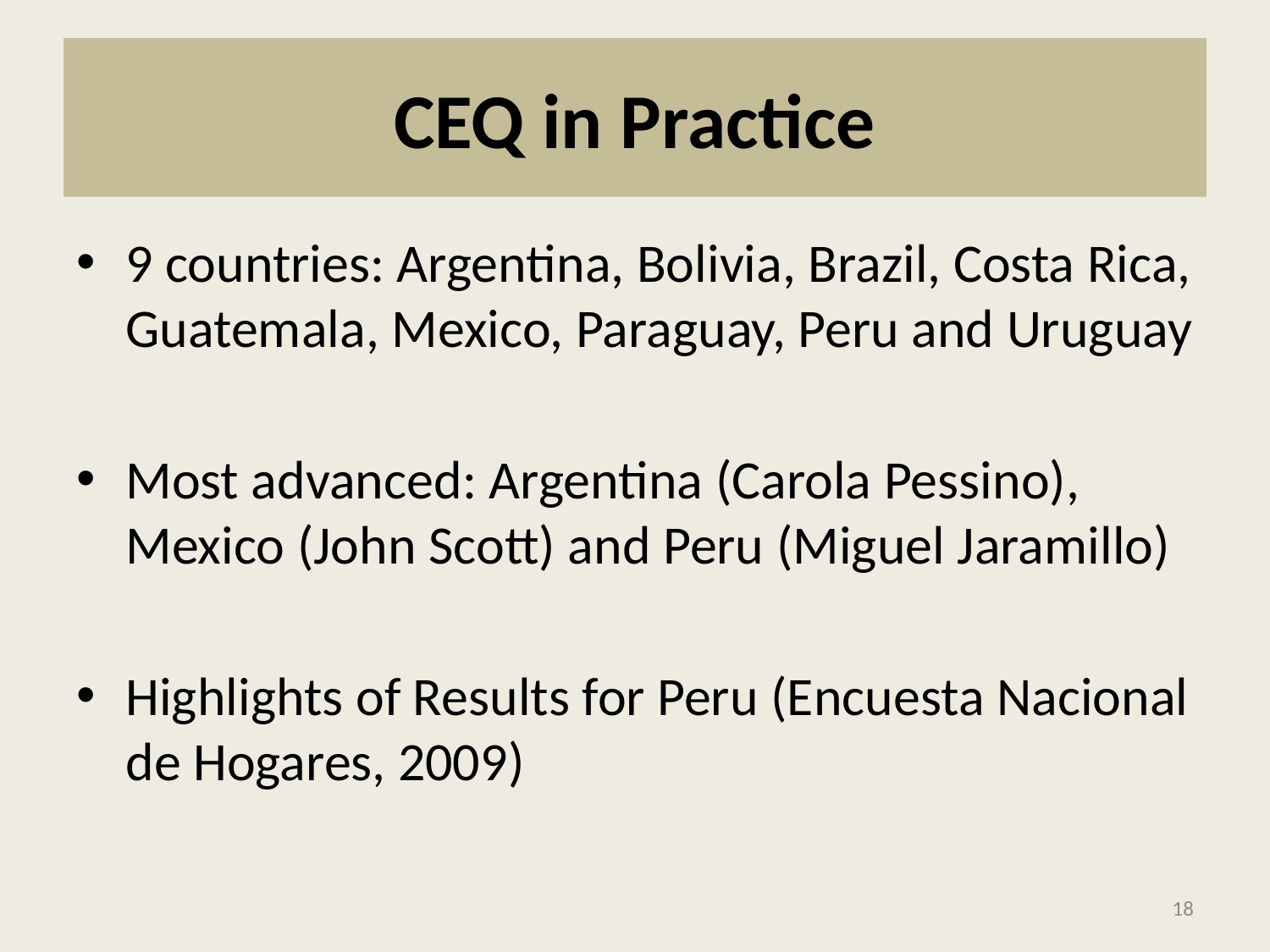

# CEQ in Practice
9 countries: Argentina, Bolivia, Brazil, Costa Rica, Guatemala, Mexico, Paraguay, Peru and Uruguay

Most advanced: Argentina (Carola Pessino), Mexico (John Scott) and Peru (Miguel Jaramillo)

Highlights of Results for Peru (Encuesta Nacional de Hogares, 2009)
18